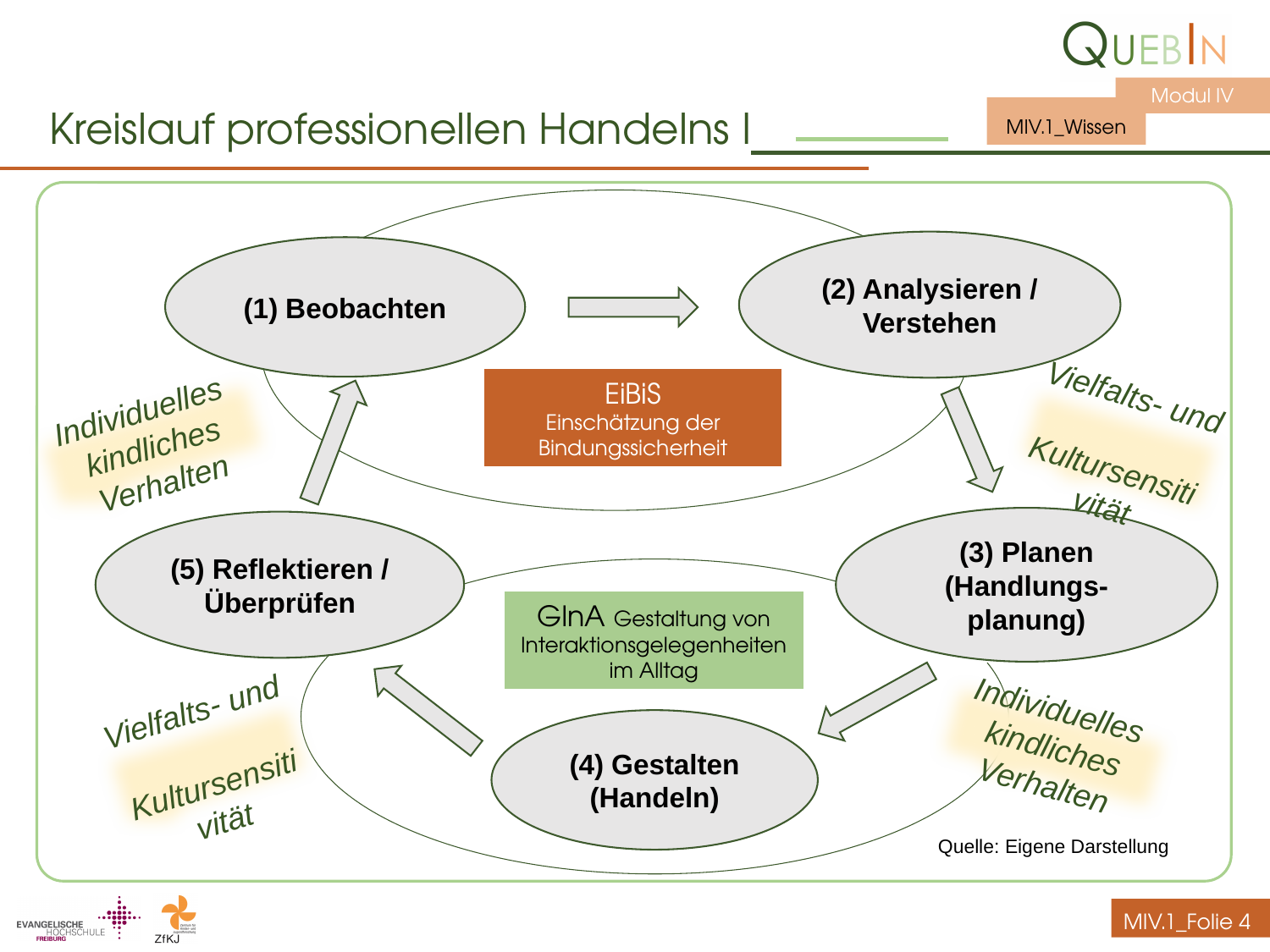

# Kreislauf professionellen Handelns I

(2) Analysieren / Verstehen
(1) Beobachten

EiBiS
Einschätzung der Bindungssicherheit
Individuelles
kindliches Verhalten
Vielfalts- und
Kultursensitivität
(3) Planen (Handlungs-planung)
(5) Reflektieren / Überprüfen
GInA Gestaltung von Interaktionsgelegenheiten im Alltag
Individuelles
kindliches Verhalten
(4) Gestalten (Handeln)
Vielfalts- und
Kultursensitivität
Quelle: Eigene Darstellung
MIV.1_Folie 4